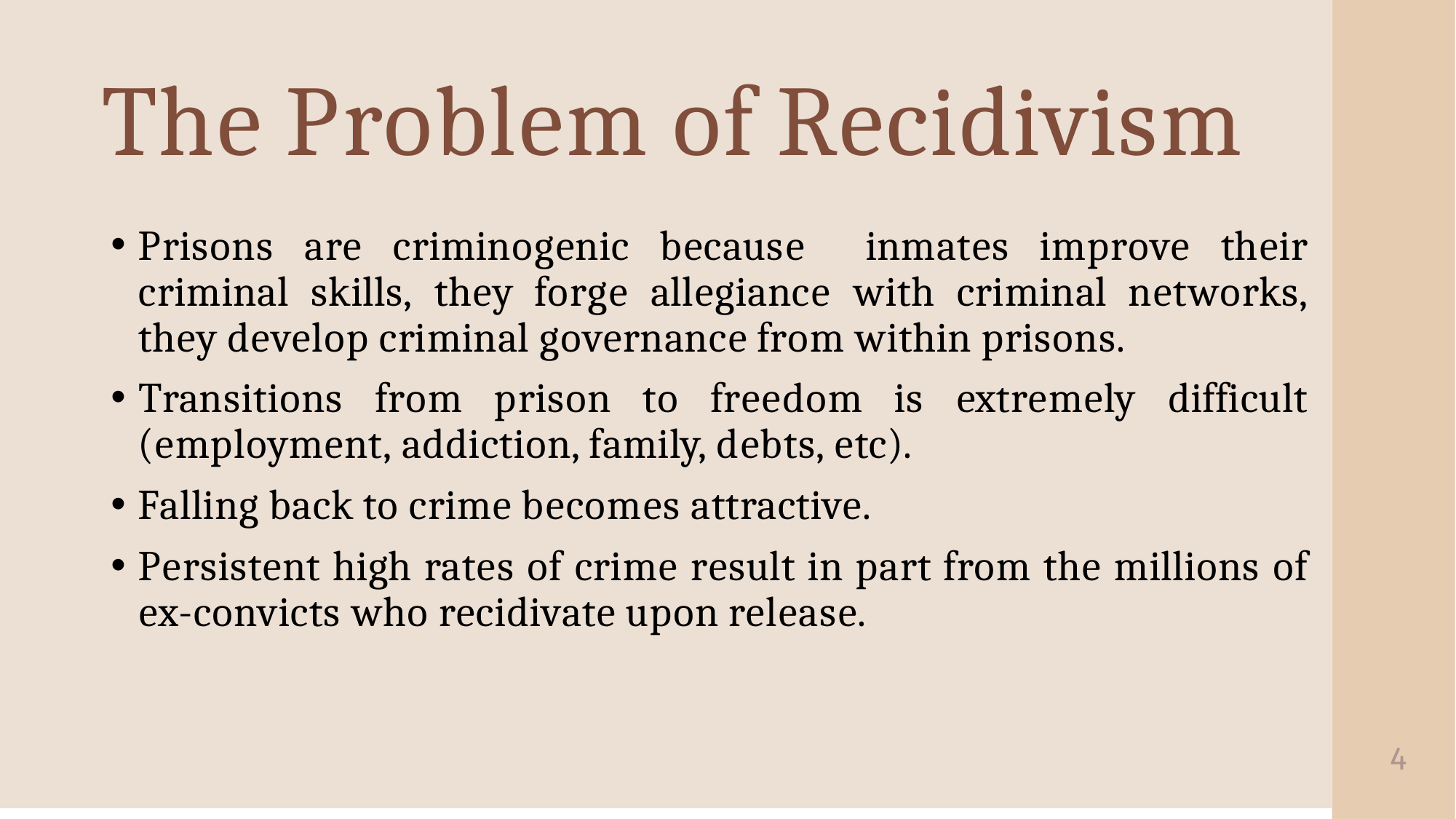

# The Problem of Recidivism
Prisons are criminogenic because  inmates improve their criminal skills, they forge allegiance with criminal networks, they develop criminal governance from within prisons.
Transitions from prison to freedom is extremely difficult (employment, addiction, family, debts, etc).
Falling back to crime becomes attractive.
Persistent high rates of crime result in part from the millions of ex-convicts who recidivate upon release.

4